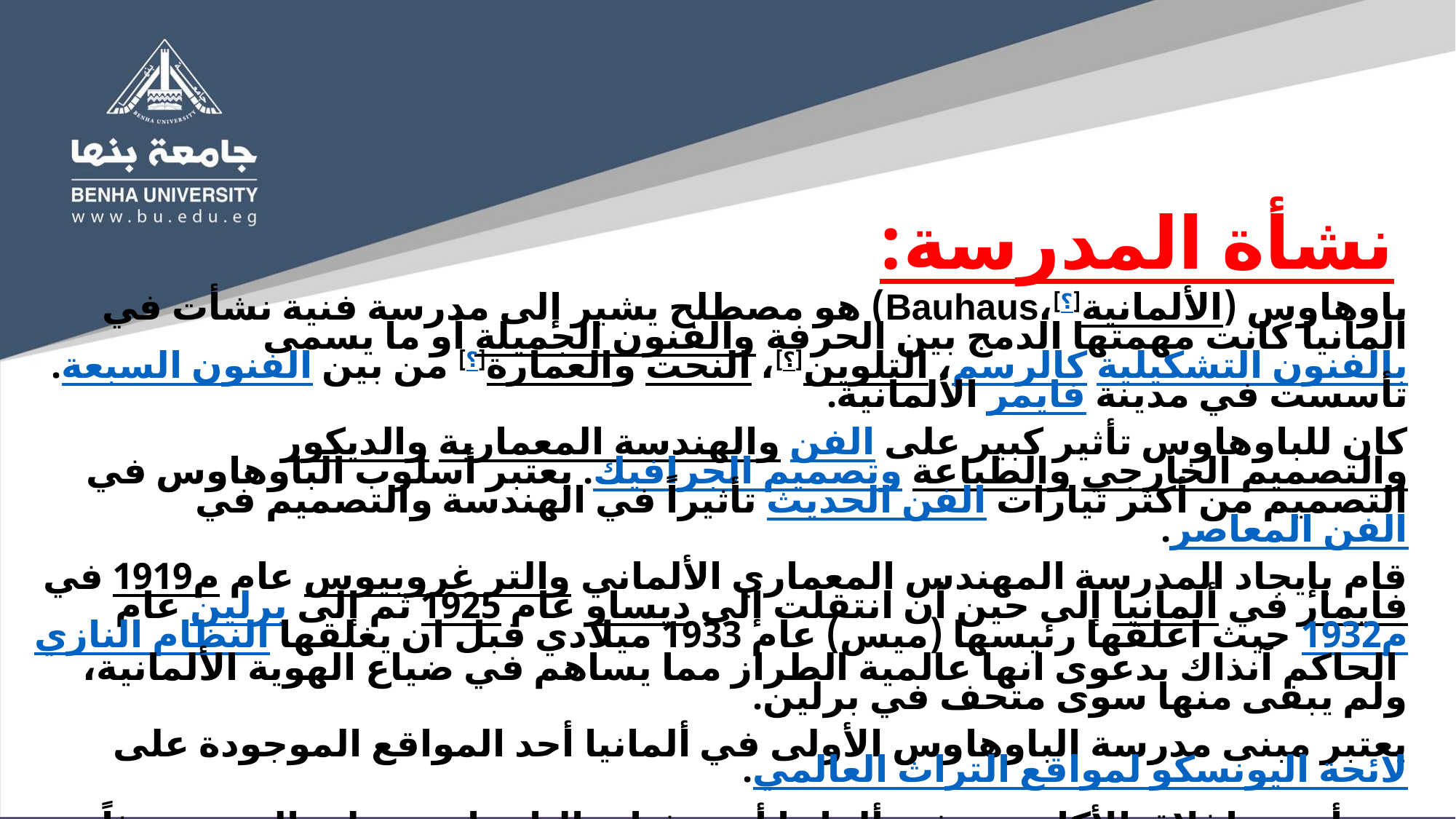

نشأة المدرسة:
باوهاوس (الألمانية[؟]،Bauhaus) هو مصطلح يشير إلى مدرسة فنية نشأت في ألمانيا كانت مهمتها الدمج بين الحرفة والفنون الجميلة أو ما يسمى بالفنون التشكيلية كالرسم، التلوين[؟]، النحت والعمارة[؟] من بين الفنون السبعة. تأسست في مدينة فايمر الألمانية.
كان للباوهاوس تأثير كبير على الفن والهندسة المعمارية والديكور والتصميم الخارجي والطباعة وتصميم الجرافيك. يعتبر أسلوب الباوهاوس في التصميم من أكثر تيارات الفن الحديث تأثيراً في الهندسة والتصميم في الفن المعاصر.
قام بإيجاد المدرسة المهندس المعماري الألماني والتر غروبيوس عام 1919م في فايمار في ألمانيا إلى حين أن انتقلت إلى ديساو عام 1925 ثم إلى برلين عام 1932م حيث اغلقها رئيسها (ميس) عام 1933 ميلادي قبل ان يغلقها النظام النازي الحاكم آنذاك بدعوى انها عالمية الطراز مما يساهم في ضياع الهوية الألمانية، ولم يبقى منها سوى متحف في برلين.
يعتبر مبنى مدرسة الباوهاوس الأولى في ألمانيا أحد المواقع الموجودة على لائحة اليونسكو لمواقع التراث العالمي.
بعد أن تم إغلاق الأكاديمية في ألمانيا أجبر فنانو الباوهاوس على الهجرة بحثاً عن وسيلة للعيش. هاجر معظم الفنانين إلى الولايات المتحدة الأمريكية من ضمنهم مؤسس المدرسة والتر غروبيوس الذي ساهم في تشييد برجي التجارة العالمية، مما ساعد في نشر طراز هذه المدرسة بشكل أكبر.[1]